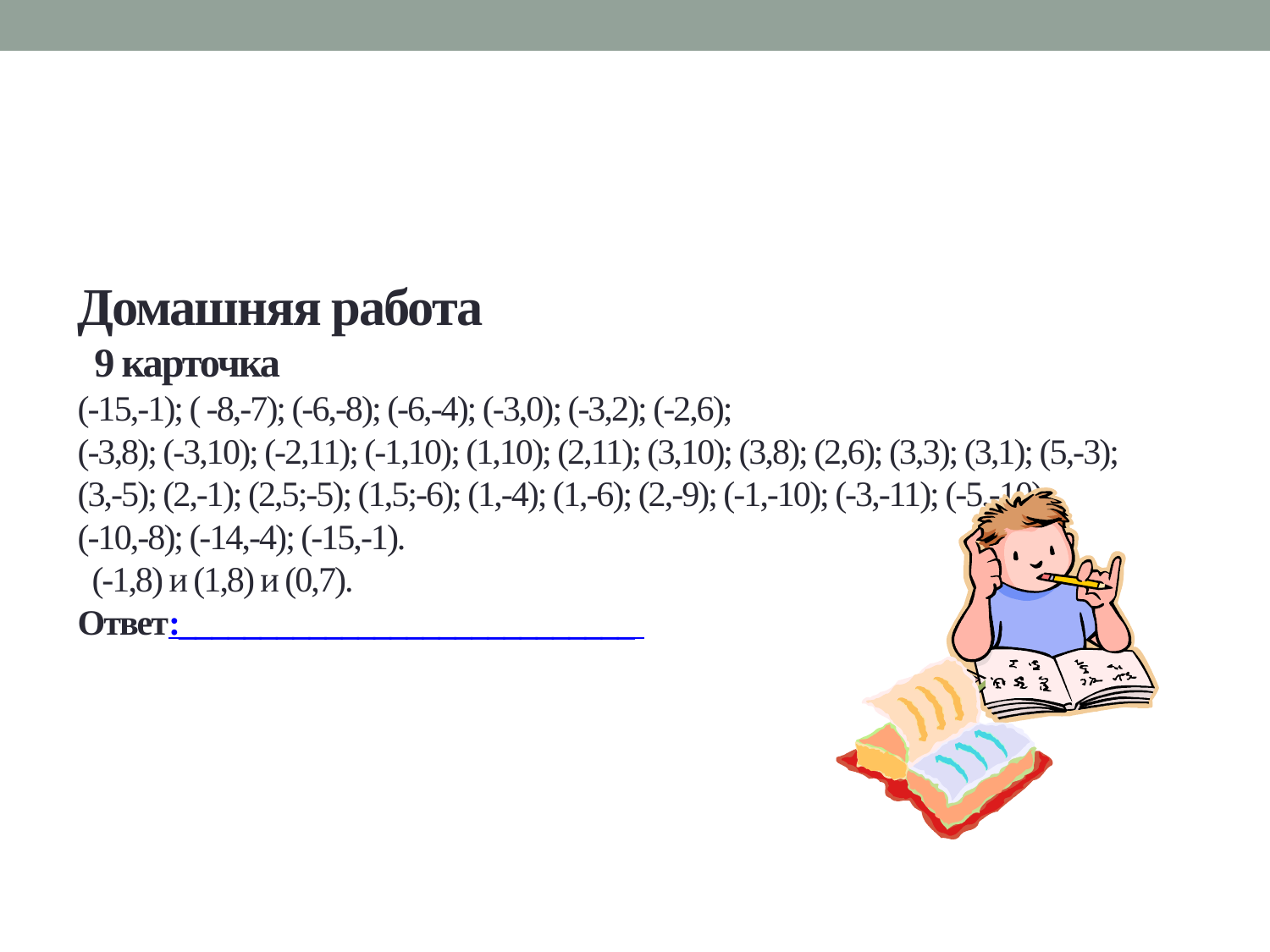

# Домашняя работа 9 карточка (-15,-1); ( -8,-7); (-6,-8); (-6,-4); (-3,0); (-3,2); (-2,6); (-3,8); (-3,10); (-2,11); (-1,10); (1,10); (2,11); (3,10); (3,8); (2,6); (3,3); (3,1); (5,-3); (3,-5); (2,-1); (2,5;-5); (1,5;-6); (1,-4); (1,-6); (2,-9); (-1,-10); (-3,-11); (-5,-10); (-10,-8); (-14,-4); (-15,-1). (-1,8) и (1,8) и (0,7). Ответ:____________________________